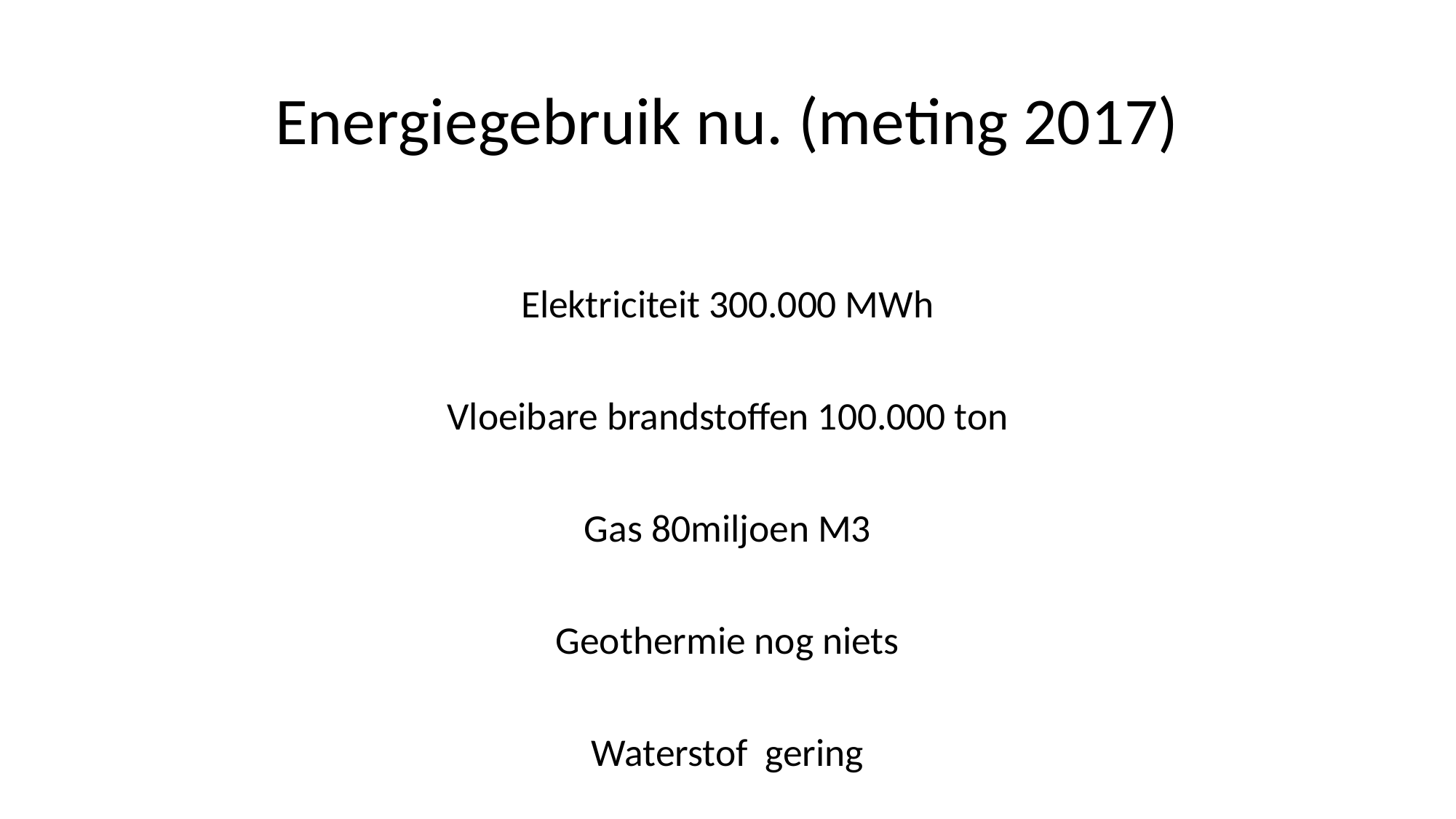

# Energiegebruik nu. (meting 2017)

Elektriciteit 300.000 MWh

Vloeibare brandstoffen 100.000 ton

Gas 80miljoen M3

Geothermie nog niets

Waterstof  gering